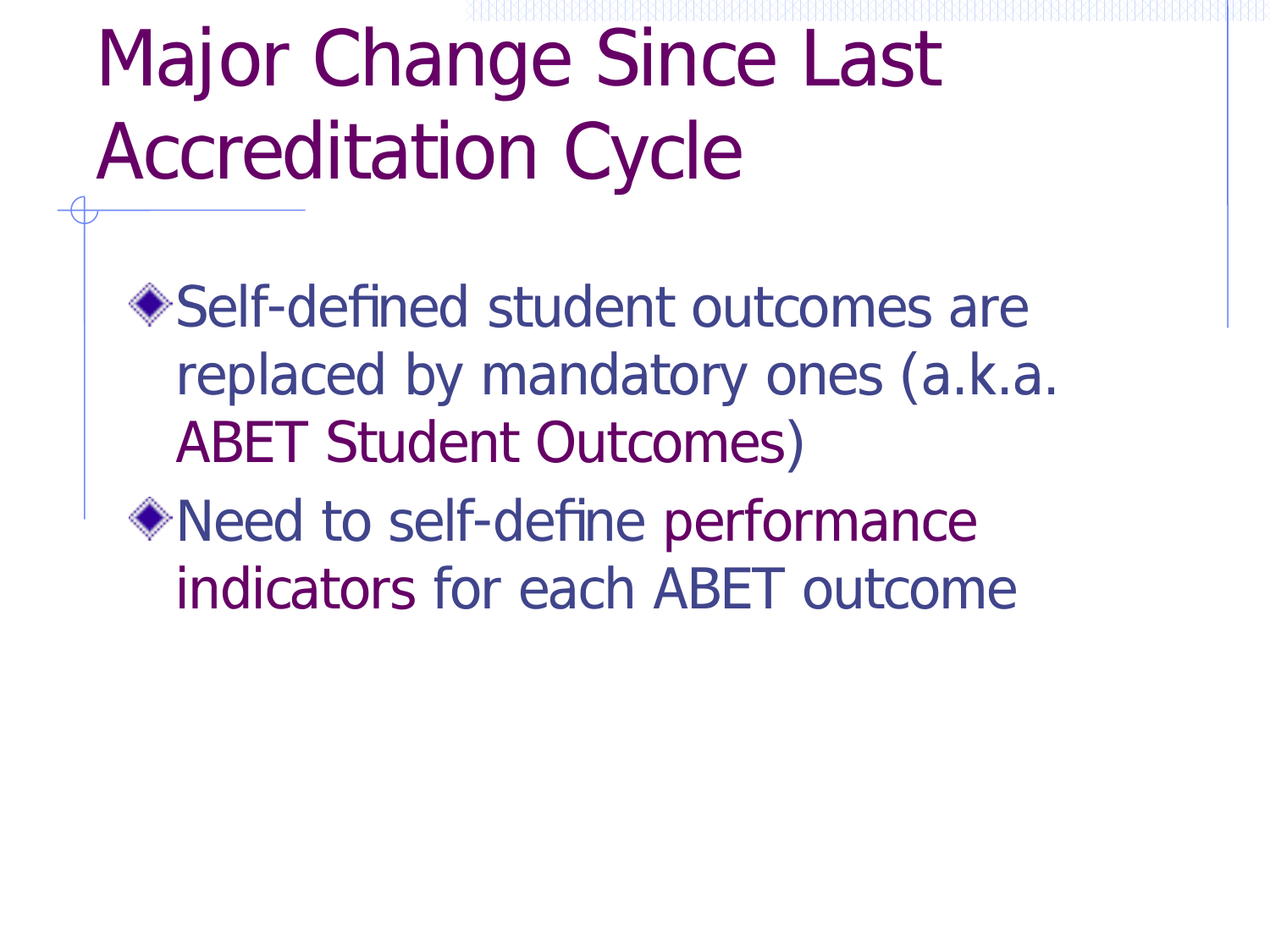

# Major Change Since Last Accreditation Cycle
Self-defined student outcomes are replaced by mandatory ones (a.k.a. ABET Student Outcomes)
Need to self-define performance indicators for each ABET outcome